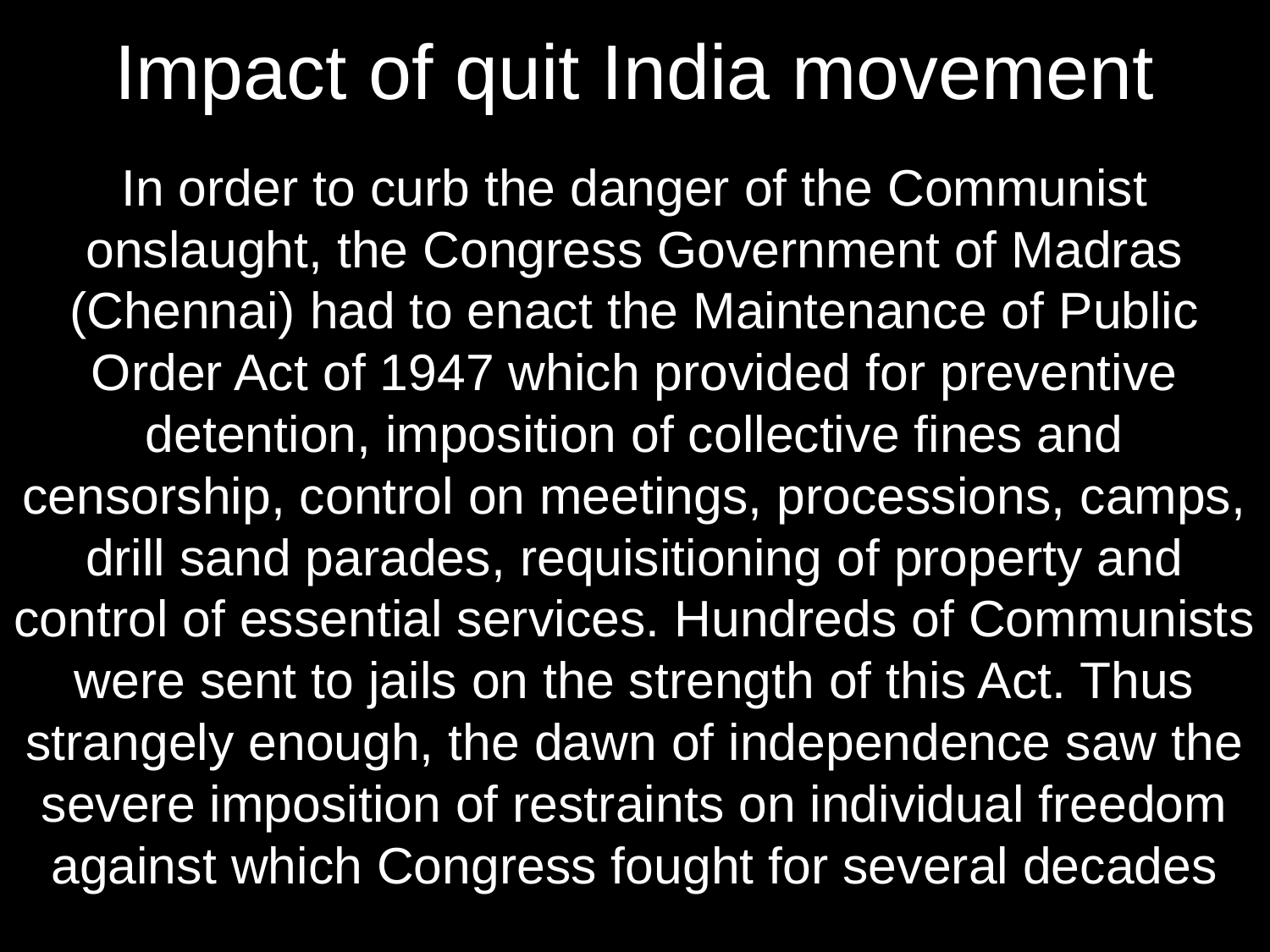

# Impact of quit India movement
In order to curb the danger of the Communist onslaught, the Congress Government of Madras (Chennai) had to enact the Maintenance of Public Order Act of 1947 which provided for preventive detention, imposition of collective fines and censorship, control on meetings, processions, camps, drill sand parades, requisitioning of property and control of essential services. Hundreds of Communists were sent to jails on the strength of this Act. Thus strangely enough, the dawn of independence saw the severe imposition of restraints on individual freedom against which Congress fought for several decades